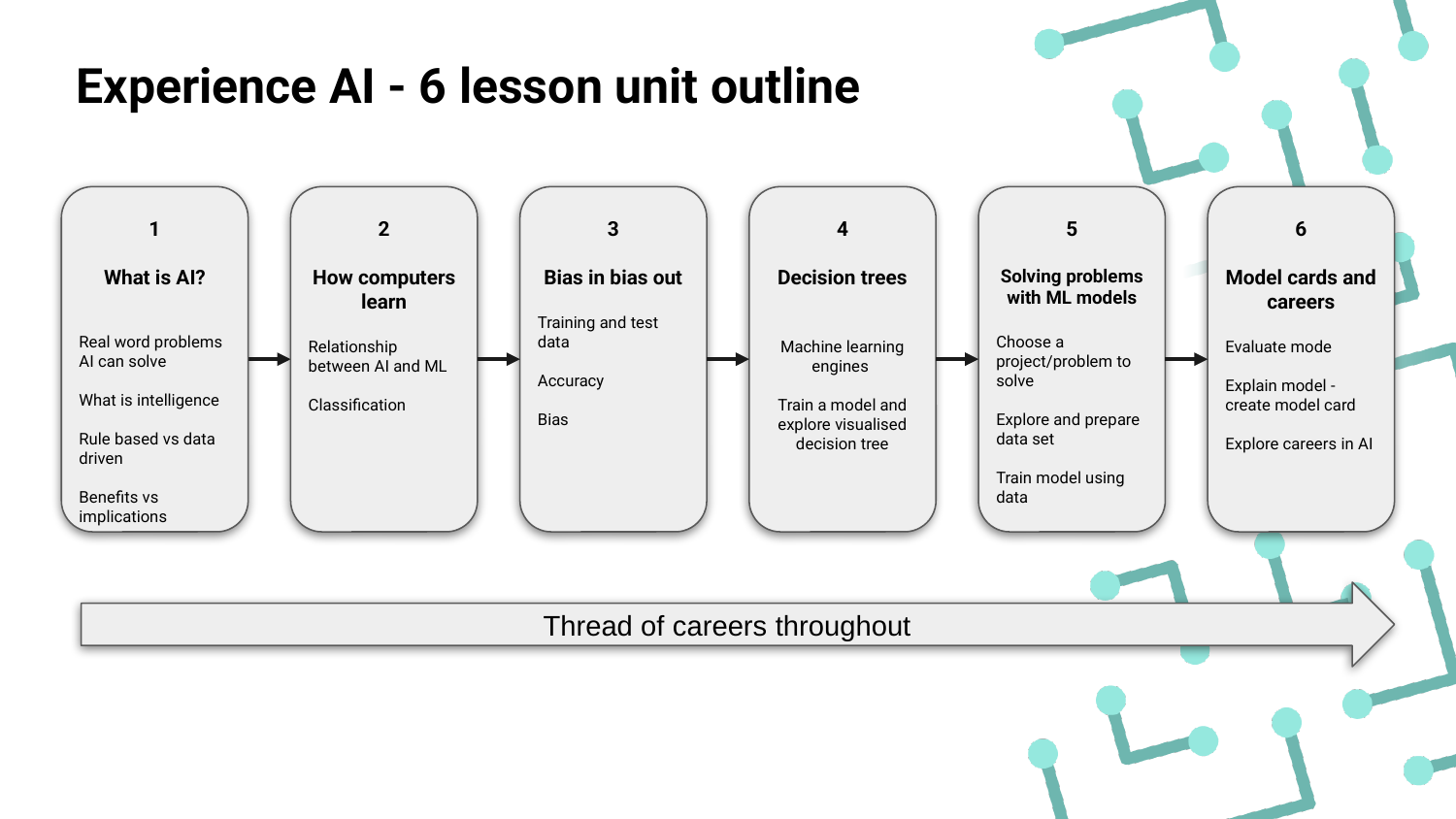

Experience AI - 6 lesson unit outline

1

What is AI?

Real word problems AI can solve

What is intelligence

Rule based vs data driven

Benefits vs implications

2

How computers learn

Relationship between AI and ML

Classification

3

Bias in bias out

Training and test data

Accuracy

Bias

4

Decision trees

Machine learning engines

Train a model and explore visualised decision tree

5

Solving problems with ML models

Choose a project/problem to solve

Explore and prepare data set

Train model using data

6

Model cards and careers

Evaluate mode

Explain model - create model card

Explore careers in AI

Thread of careers throughout